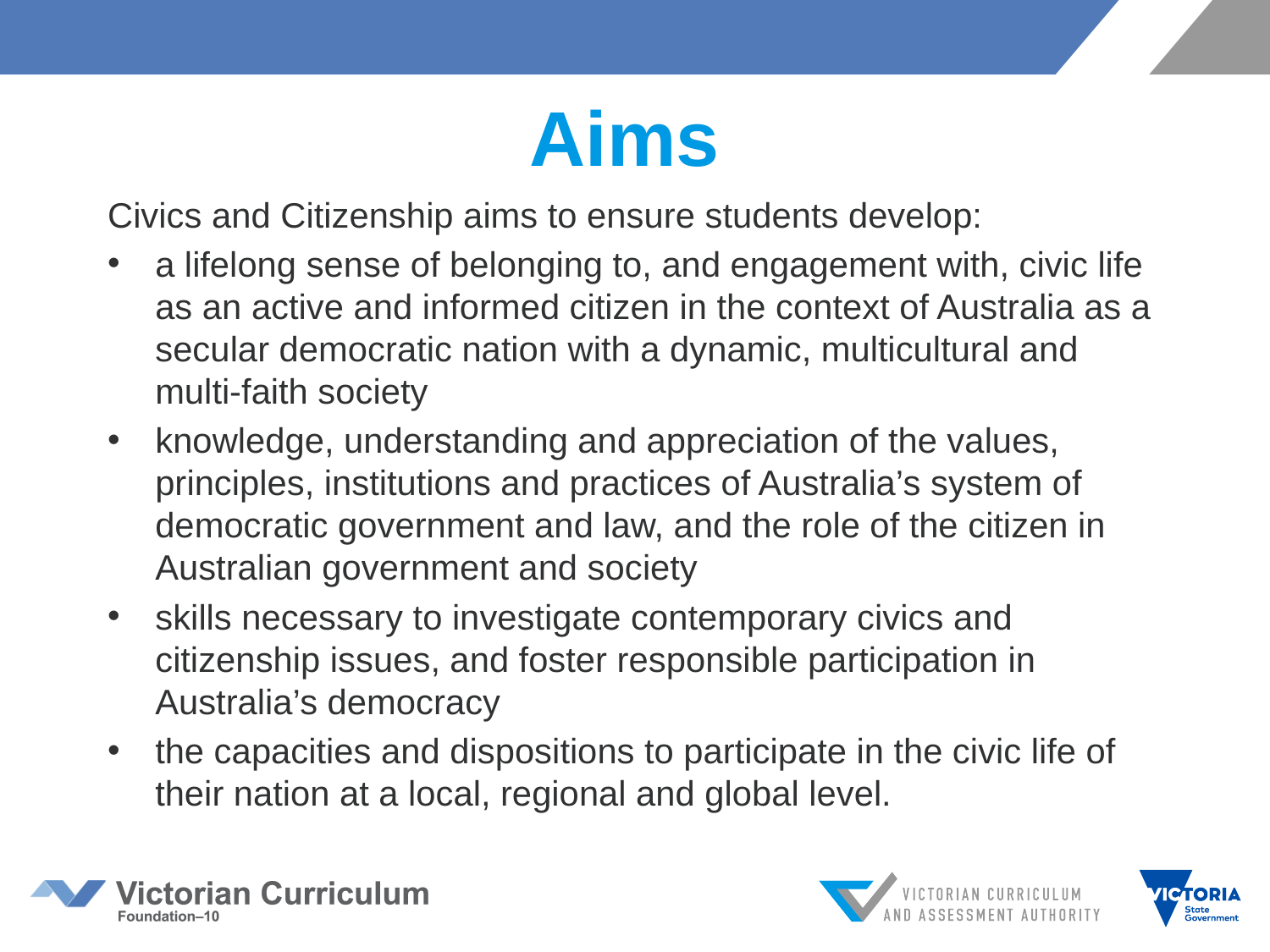

# Aims
Civics and Citizenship aims to ensure students develop:
a lifelong sense of belonging to, and engagement with, civic life as an active and informed citizen in the context of Australia as a secular democratic nation with a dynamic, multicultural and multi-faith society
knowledge, understanding and appreciation of the values, principles, institutions and practices of Australia’s system of democratic government and law, and the role of the citizen in Australian government and society
skills necessary to investigate contemporary civics and citizenship issues, and foster responsible participation in Australia’s democracy
the capacities and dispositions to participate in the civic life of their nation at a local, regional and global level.